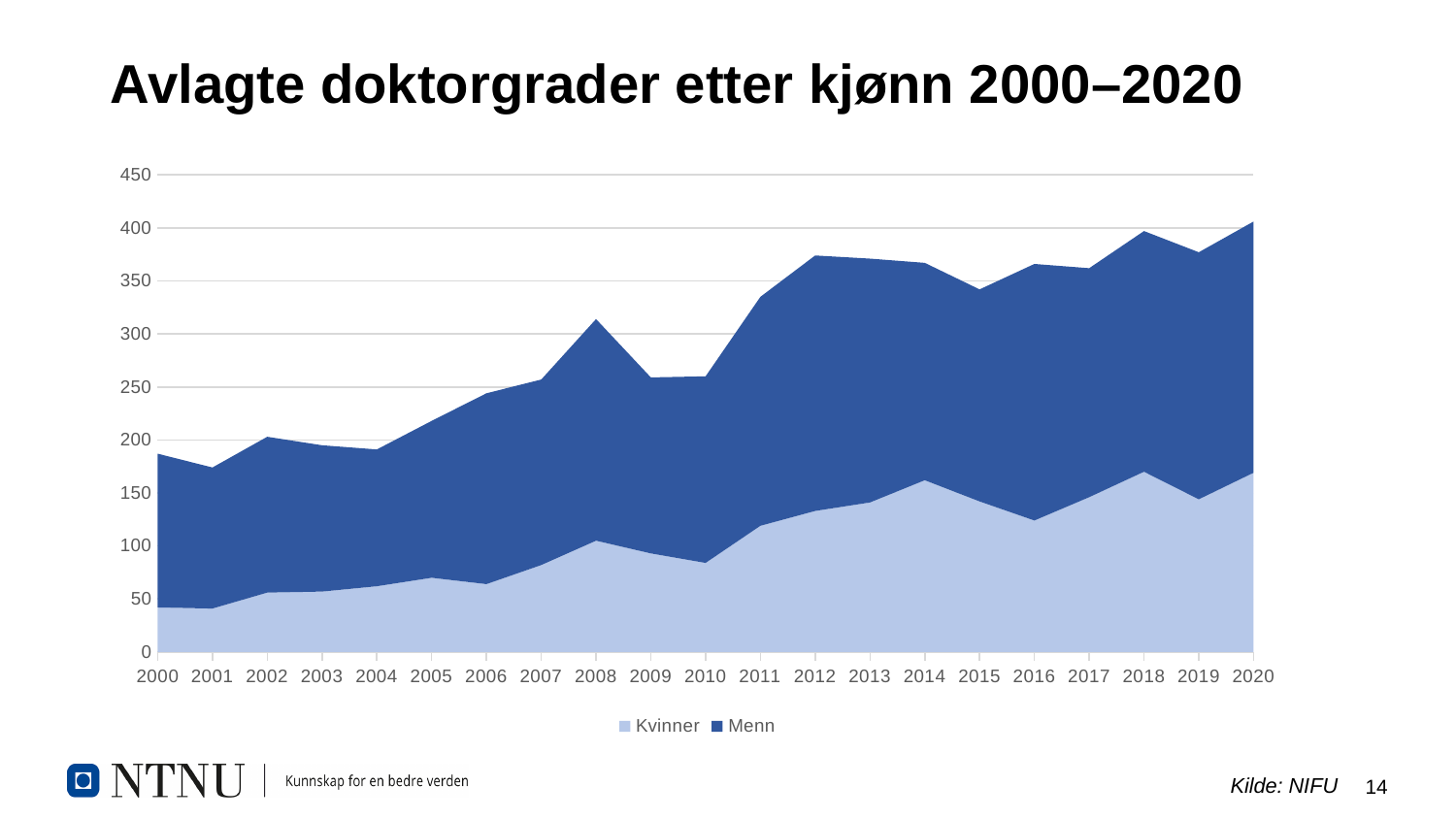

# Avlagte doktorgrader etter kjønn 2000–2020

### Chart

| Category | Kvinner | Menn |
|---|---|---|
| 2000 | 42.0 | 145.0 |
| 2001 | 41.0 | 133.0 |
| 2002 | 56.0 | 147.0 |
| 2003 | 57.0 | 138.0 |
| 2004 | 62.0 | 129.0 |
| 2005 | 70.0 | 148.0 |
| 2006 | 64.0 | 180.0 |
| 2007 | 82.0 | 175.0 |
| 2008 | 105.0 | 209.0 |
| 2009 | 93.0 | 166.0 |
| 2010 | 84.0 | 176.0 |
| 2011 | 119.0 | 216.0 |
| 2012 | 133.0 | 241.0 |
| 2013 | 141.0 | 230.0 |
| 2014 | 162.0 | 205.0 |
| 2015 | 142.0 | 200.0 |
| 2016 | 124.0 | 242.0 |
| 2017 | 146.0 | 216.0 |
| 2018 | 170.0 | 227.0 |
| 2019 | 144.0 | 233.0 |
| 2020 | 169.0 | 237.0 |
Kilde: NIFU